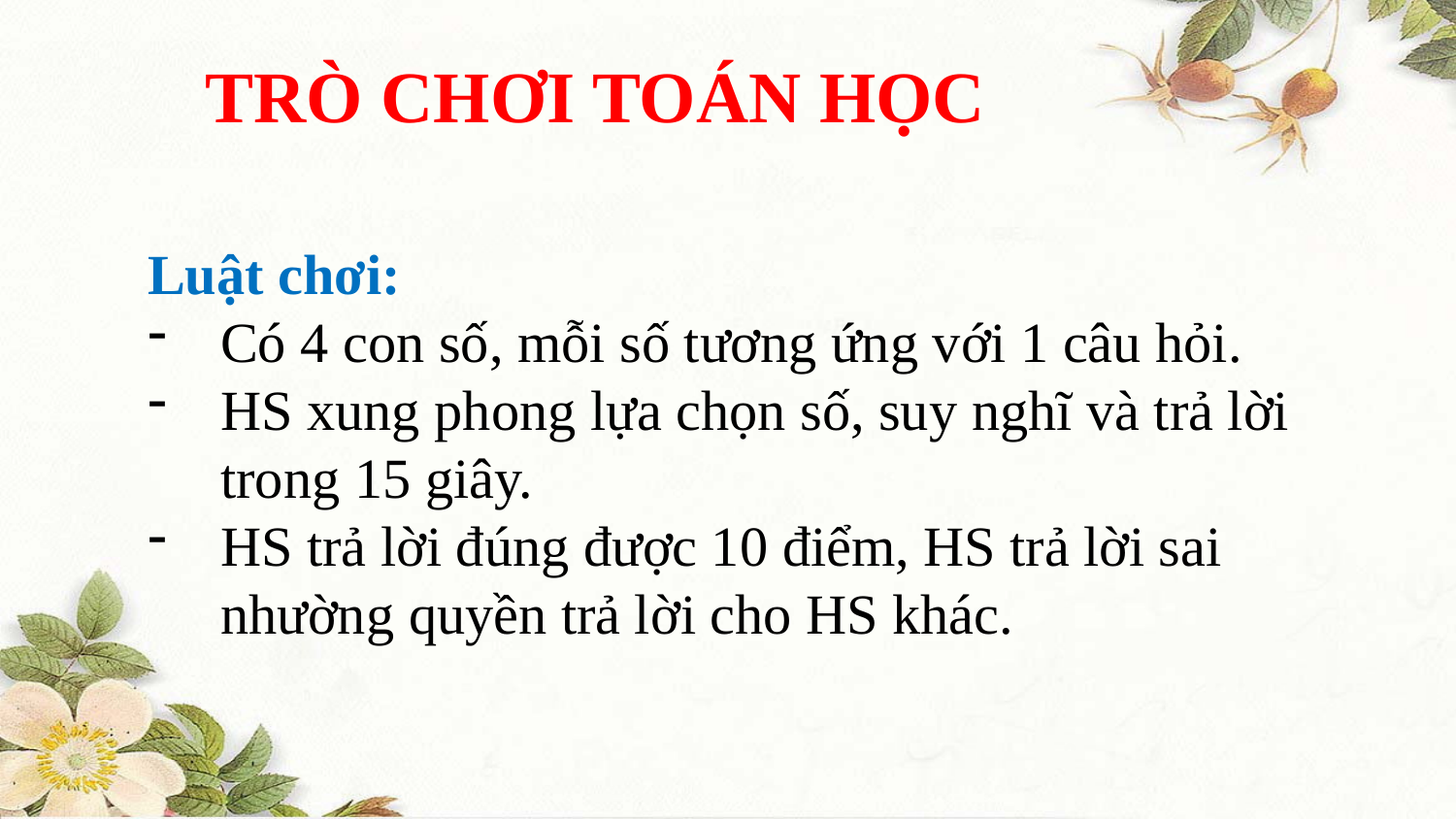

TRÒ CHƠI TOÁN HỌC
Luật chơi:
Có 4 con số, mỗi số tương ứng với 1 câu hỏi.
HS xung phong lựa chọn số, suy nghĩ và trả lời trong 15 giây.
HS trả lời đúng được 10 điểm, HS trả lời sai nhường quyền trả lời cho HS khác.